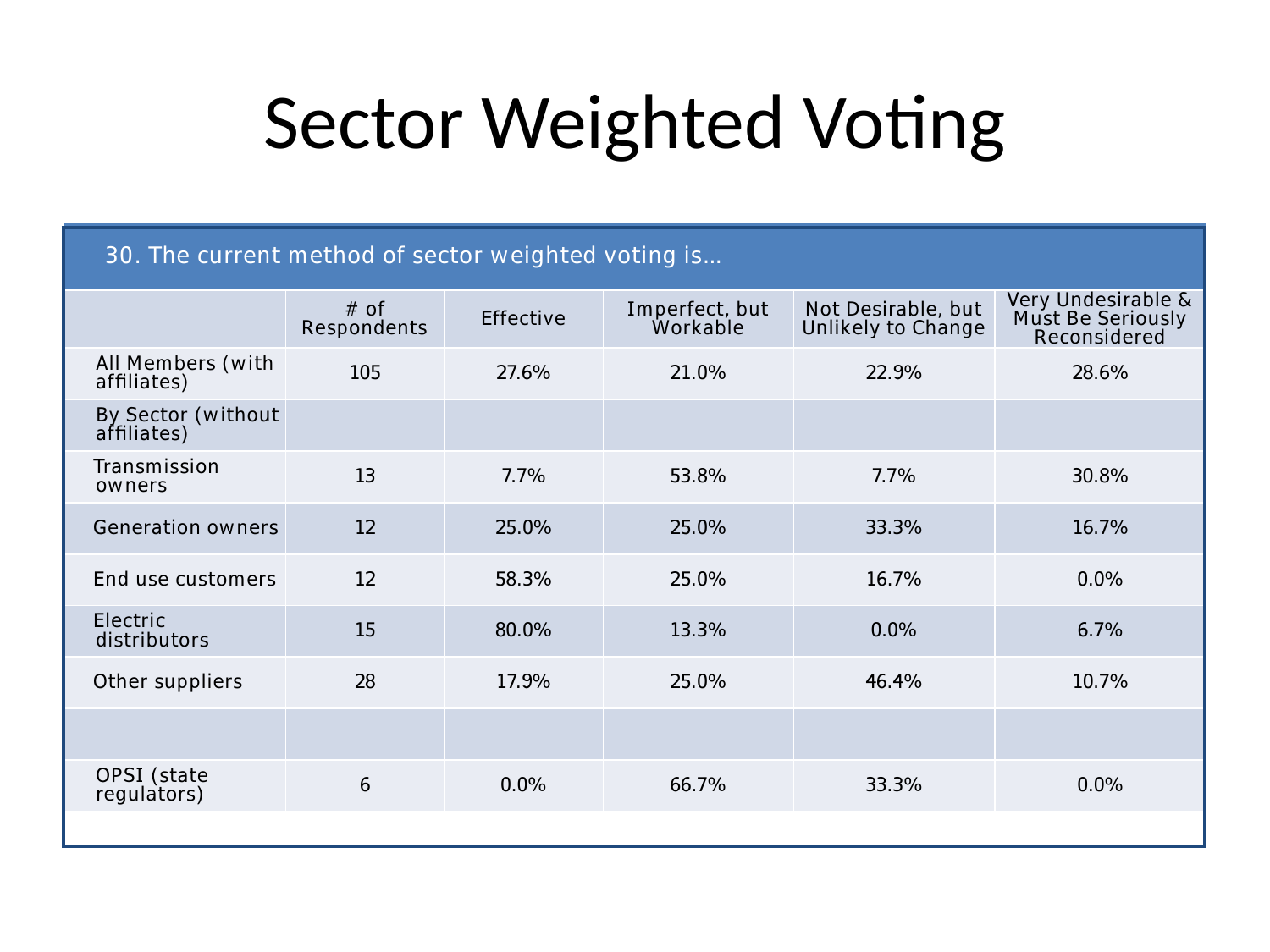

# Sector Weighted Voting
| 30. The current method of sector weighted voting is… |  |  |  |  |  |
| --- | --- | --- | --- | --- | --- |
|  | # of Respondents | Effective | Imperfect, but Workable | Not Desirable, but Unlikely to Change | Very Undesirable & Must Be Seriously Reconsidered |
| All Members (with affiliates) | 105 | 27.6% | 21.0% | 22.9% | 28.6% |
| By Sector (without affiliates) |  |  |  |  |  |
| Transmission owners | 13 | 7.7% | 53.8% | 7.7% | 30.8% |
| Generation owners | 12 | 25.0% | 25.0% | 33.3% | 16.7% |
| End use customers | 12 | 58.3% | 25.0% | 16.7% | 0.0% |
| Electric distributors | 15 | 80.0% | 13.3% | 0.0% | 6.7% |
| Other suppliers | 28 | 17.9% | 25.0% | 46.4% | 10.7% |
|  |  |  |  |  |  |
| OPSI (state regulators) | 6 | 0.0% | 66.7% | 33.3% | 0.0% |
|  |
| --- |